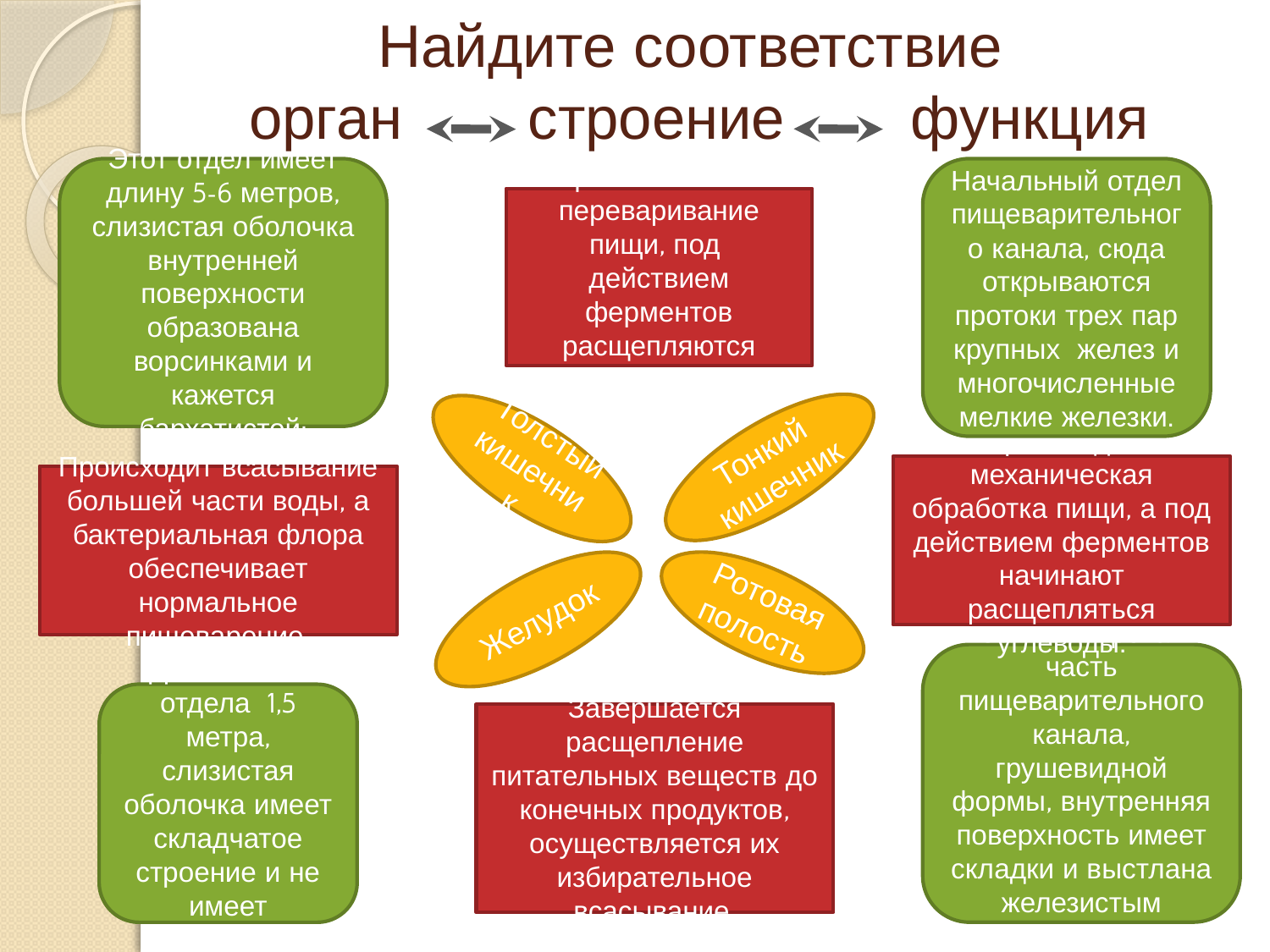

# Найдите соответствие орган       строение       функция
Этот отдел имеет длину 5-6 метров, слизистая оболочка внутренней поверхности образована ворсинками и кажется бархатистой;
Начальный отдел пищеварительного канала, сюда открываются протоки трех пар крупных  желез и многочисленные мелкие железки.
Перемешивание и переваривание пищи, под  действием ферментов расщепляются белки.
Тонкий
кишечник
Толстый кишечник
Происходит механическая обработка пищи, а под действием ферментов начинают расщепляться углеводы.
Происходит всасывание большей части воды, а бактериальная флора обеспечивает нормальное пищеварение.
Ротовая полость
Желудок
Самая широкая часть пищеварительного канала, грушевидной формы, внутренняя поверхность имеет складки и выстлана железистым эпителием;
Длина этого отдела  1,5 метра, слизистая оболочка имеет складчатое строение и не имеет ворсинок;
Завершается расщепление питательных веществ до конечных продуктов, осуществляется их избирательное всасывание.